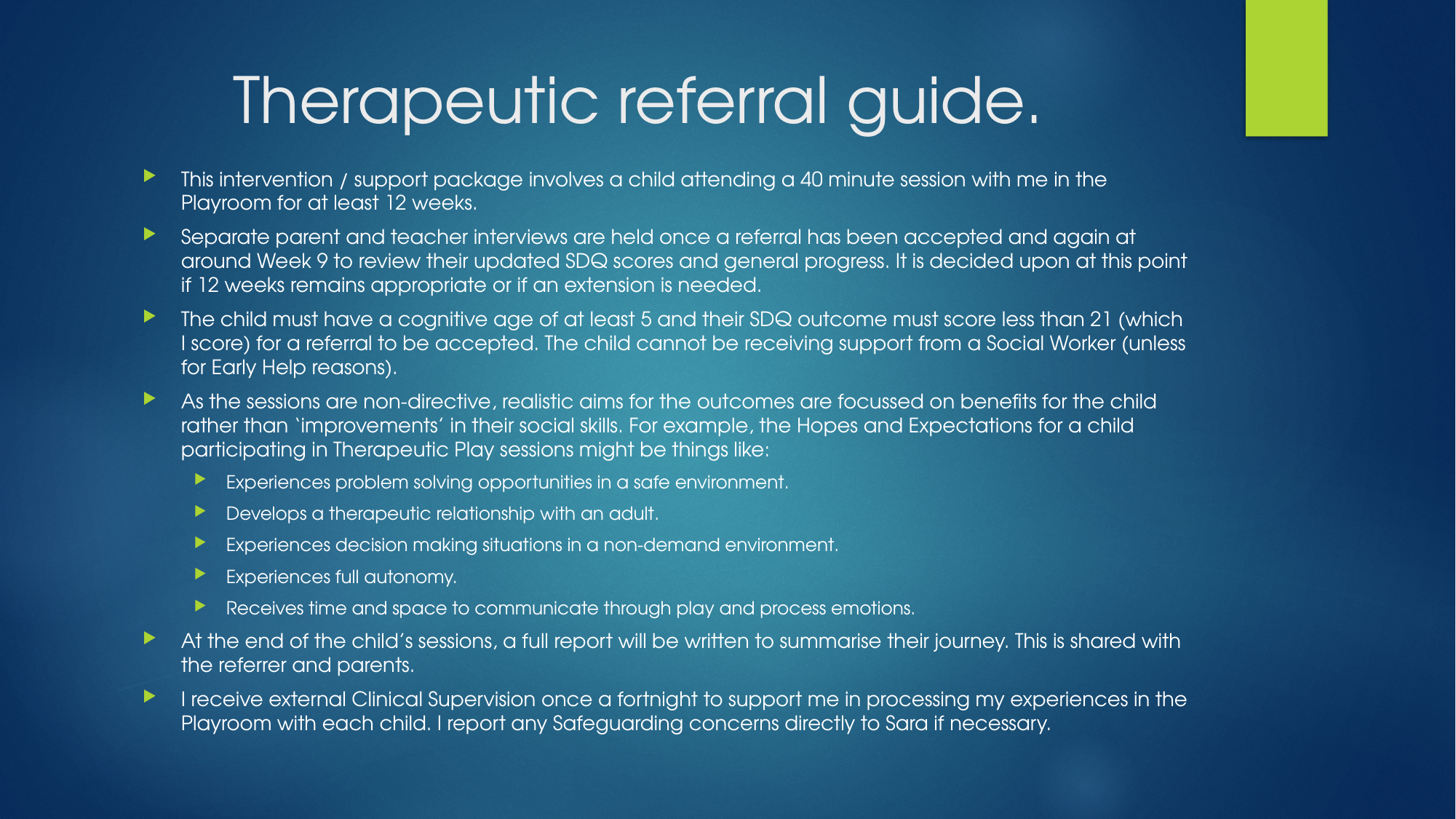

# Therapeutic referral guide.
This intervention / support package involves a child attending a 40 minute session with me in the Playroom for at least 12 weeks.
Separate parent and teacher interviews are held once a referral has been accepted and again at around Week 9 to review their updated SDQ scores and general progress. It is decided upon at this point if 12 weeks remains appropriate or if an extension is needed.
The child must have a cognitive age of at least 5 and their SDQ outcome must score less than 21 (which I score) for a referral to be accepted. The child cannot be receiving support from a Social Worker (unless for Early Help reasons).
As the sessions are non-directive, realistic aims for the outcomes are focussed on benefits for the child rather than ‘improvements’ in their social skills. For example, the Hopes and Expectations for a child participating in Therapeutic Play sessions might be things like:
Experiences problem solving opportunities in a safe environment.
Develops a therapeutic relationship with an adult.
Experiences decision making situations in a non-demand environment.
Experiences full autonomy.
Receives time and space to communicate through play and process emotions.
At the end of the child’s sessions, a full report will be written to summarise their journey. This is shared with the referrer and parents.
I receive external Clinical Supervision once a fortnight to support me in processing my experiences in the Playroom with each child. I report any Safeguarding concerns directly to Sara if necessary.